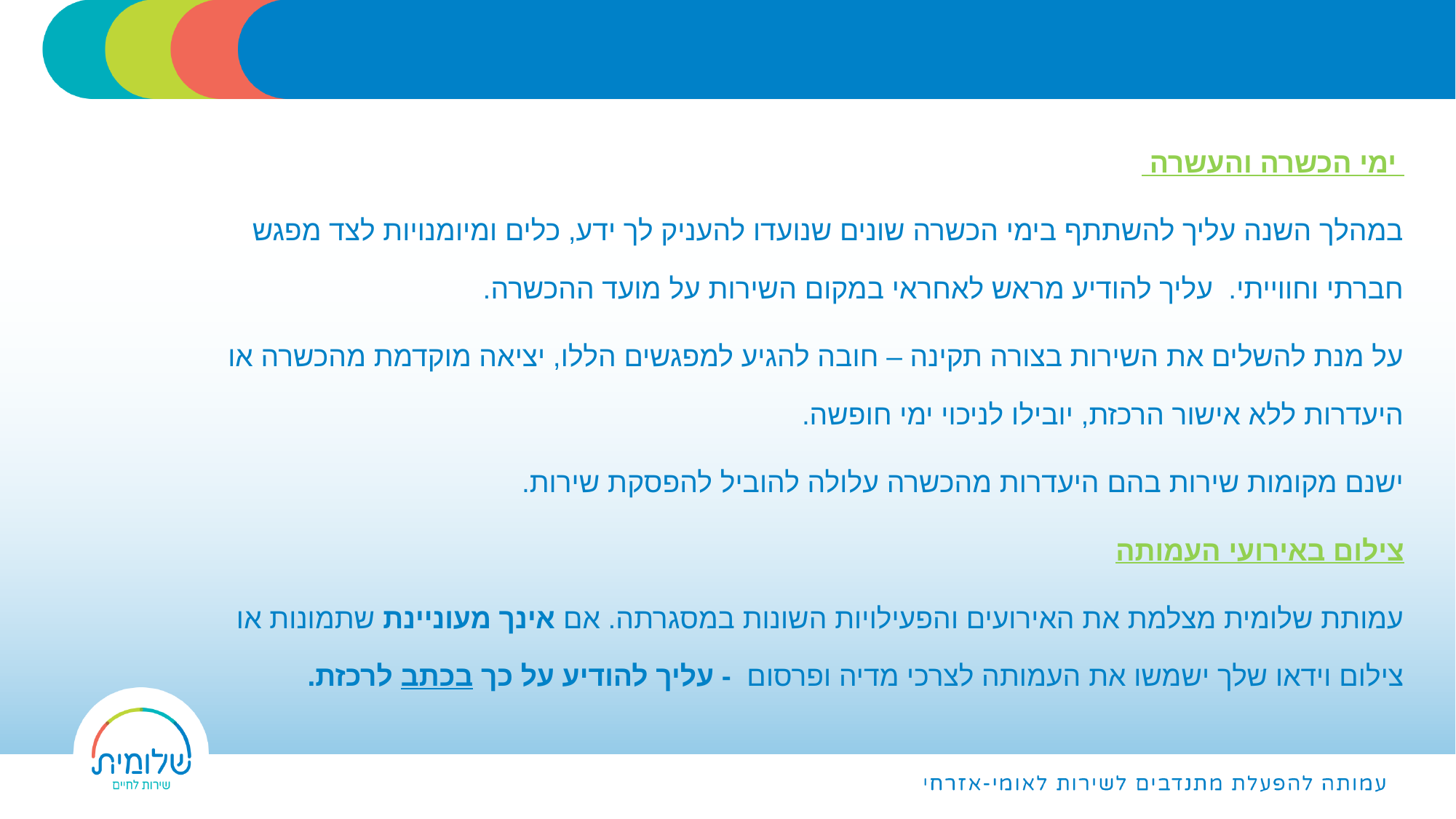

ימי הכשרה והעשרה
במהלך השנה עליך להשתתף בימי הכשרה שונים שנועדו להעניק לך ידע, כלים ומיומנויות לצד מפגש חברתי וחווייתי.  עליך להודיע מראש לאחראי במקום השירות על מועד ההכשרה.
על מנת להשלים את השירות בצורה תקינה – חובה להגיע למפגשים הללו, יציאה מוקדמת מהכשרה או היעדרות ללא אישור הרכזת, יובילו לניכוי ימי חופשה.
ישנם מקומות שירות בהם היעדרות מהכשרה עלולה להוביל להפסקת שירות.
צילום באירועי העמותה
עמותת שלומית מצלמת את האירועים והפעילויות השונות במסגרתה. אם אינך מעוניינת שתמונות או צילום וידאו שלך ישמשו את העמותה לצרכי מדיה ופרסום  - עליך להודיע על כך בכתב לרכזת.